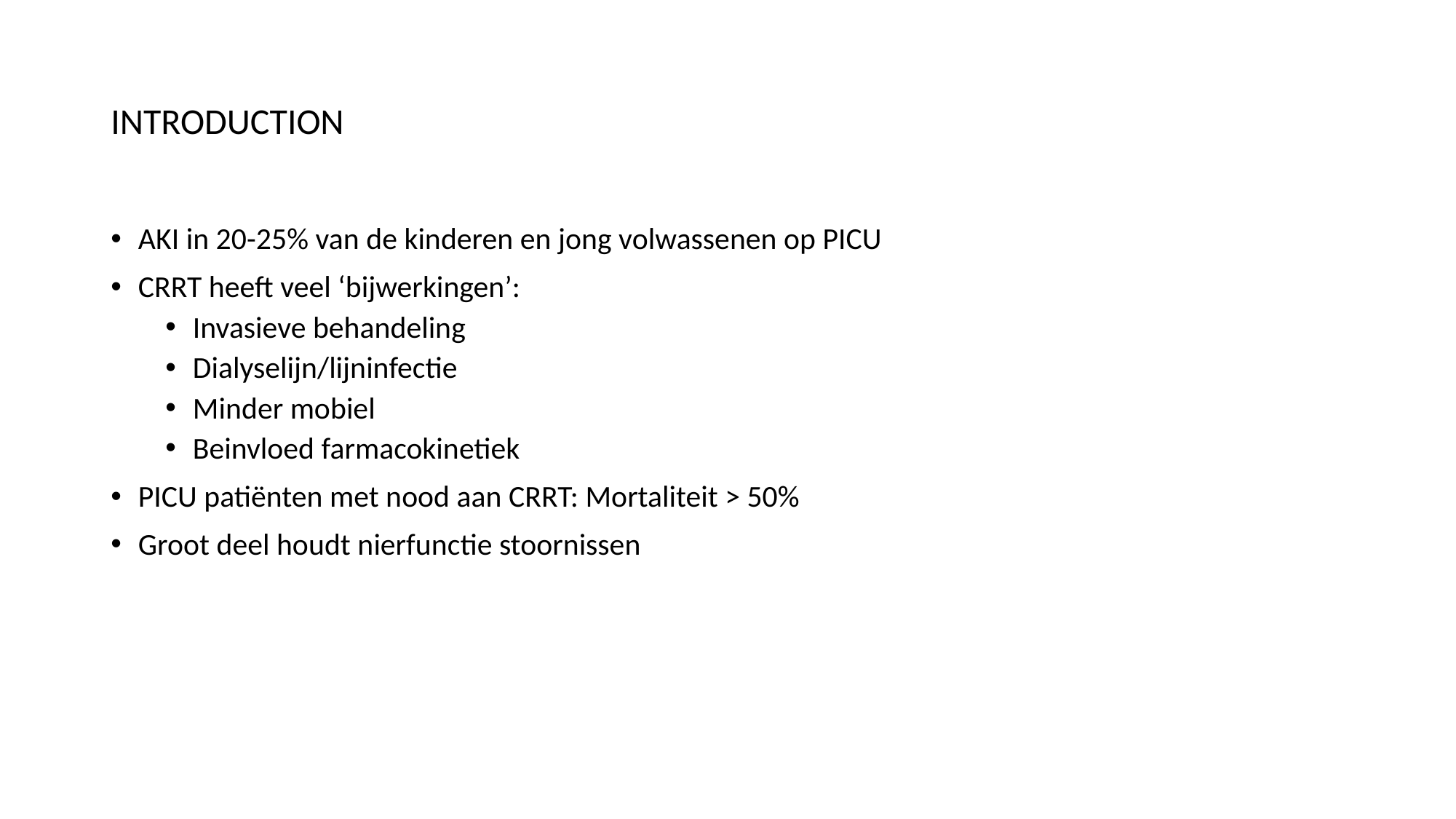

# INTRODUCTION
AKI in 20-25% van de kinderen en jong volwassenen op PICU
CRRT heeft veel ‘bijwerkingen’:
Invasieve behandeling
Dialyselijn/lijninfectie
Minder mobiel
Beinvloed farmacokinetiek
PICU patiënten met nood aan CRRT: Mortaliteit > 50%
Groot deel houdt nierfunctie stoornissen